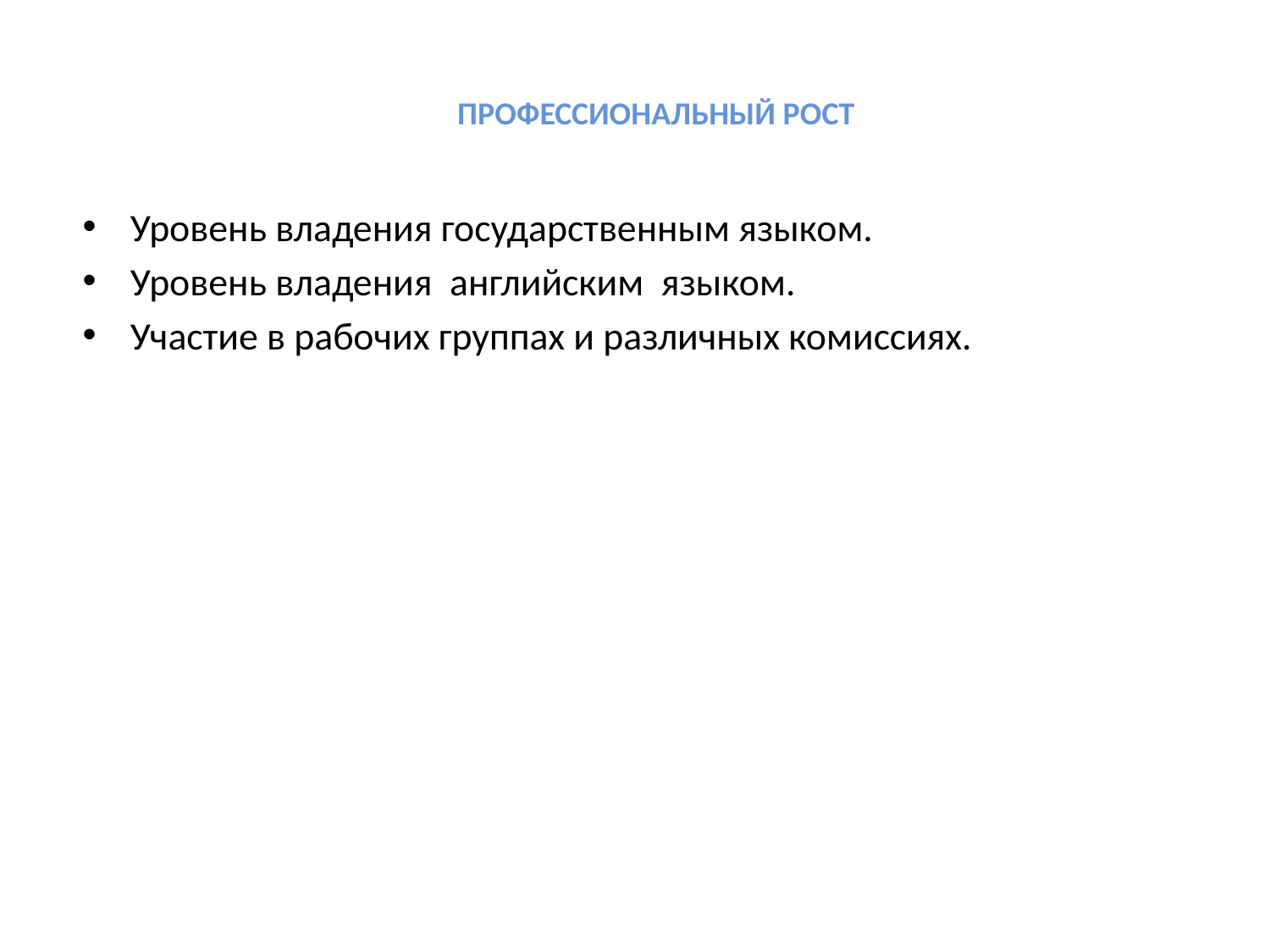

# ПРОФЕССИОНАЛЬНЫЙ РОСТ
Уровень владения государственным языком.
Уровень владения  английским  языком.
Участие в рабочих группах и различных комиссиях.